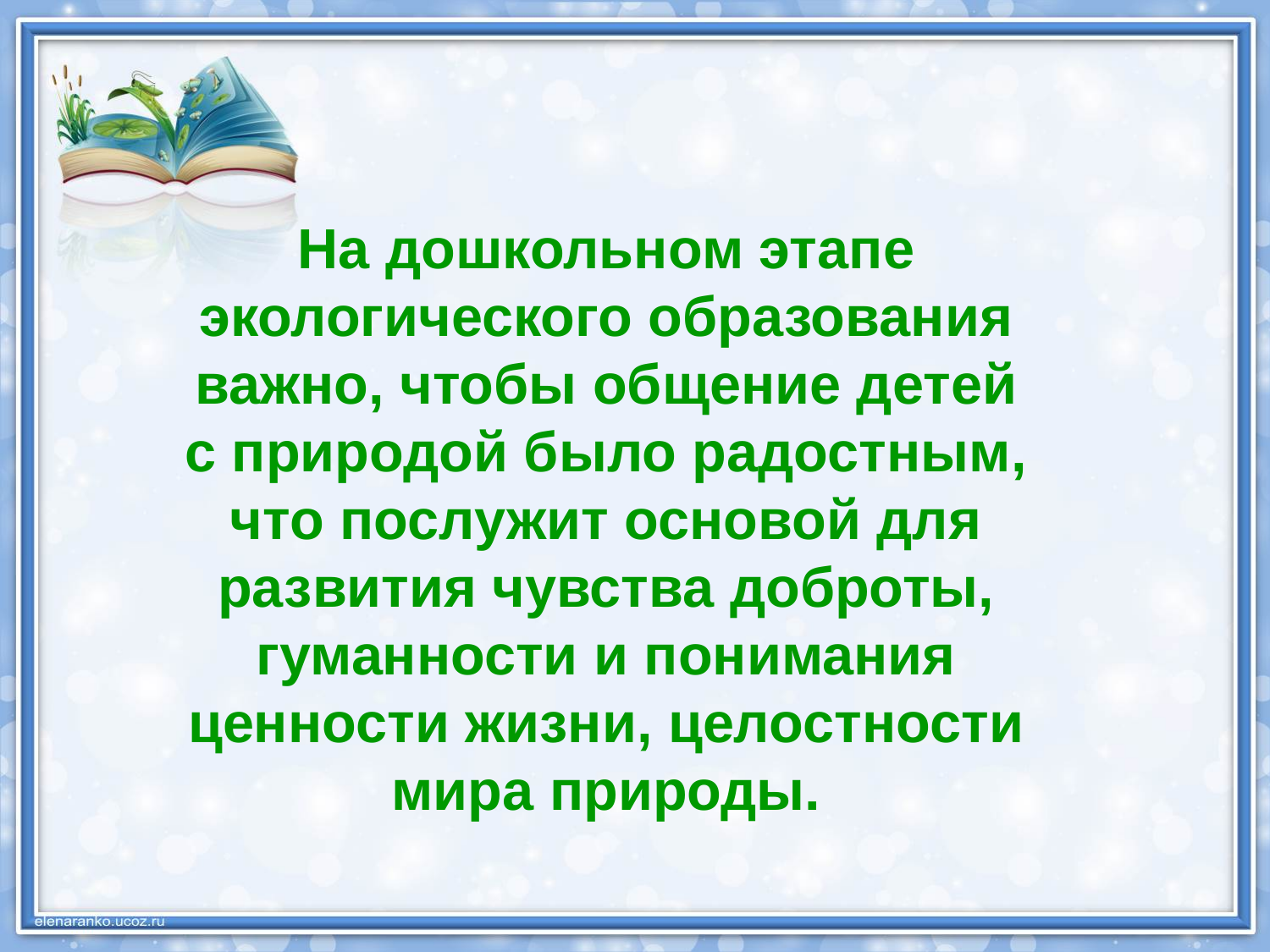

На дошкольном этапе экологического образования важно, чтобы общение детей с природой было радостным, что послужит основой для развития чувства доброты, гуманности и понимания ценности жизни, целостности мира природы.